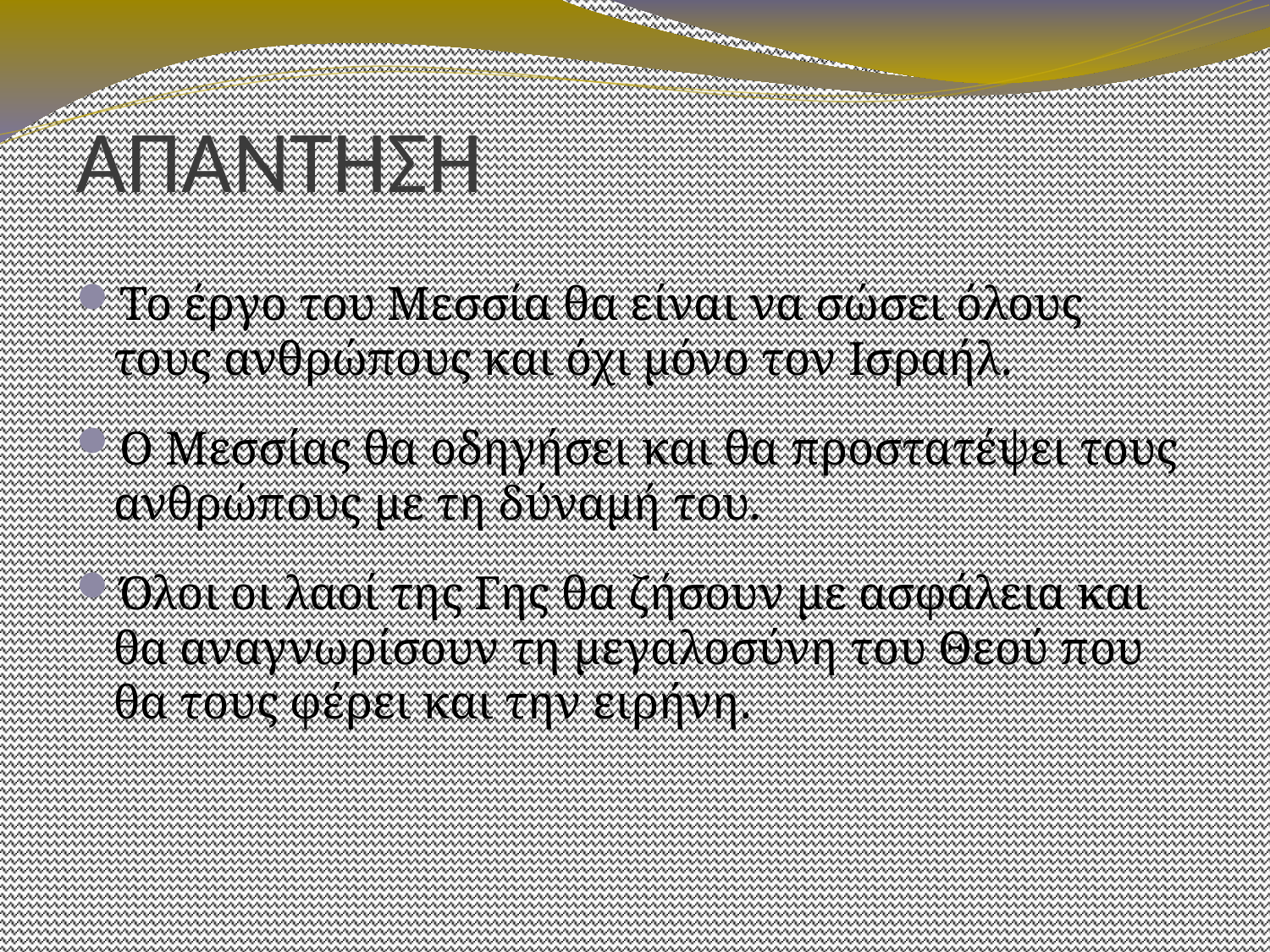

# ΑΠΑΝΤΗΣΗ
Το έργο του Μεσσία θα είναι να σώσει όλους τους ανθρώπους και όχι μόνο τον Ισραήλ.
Ο Μεσσίας θα οδηγήσει και θα προστατέψει τους ανθρώπους με τη δύναμή του.
Όλοι οι λαοί της Γης θα ζήσουν με ασφάλεια και θα αναγνωρίσουν τη μεγαλοσύνη του Θεού που θα τους φέρει και την ειρήνη.